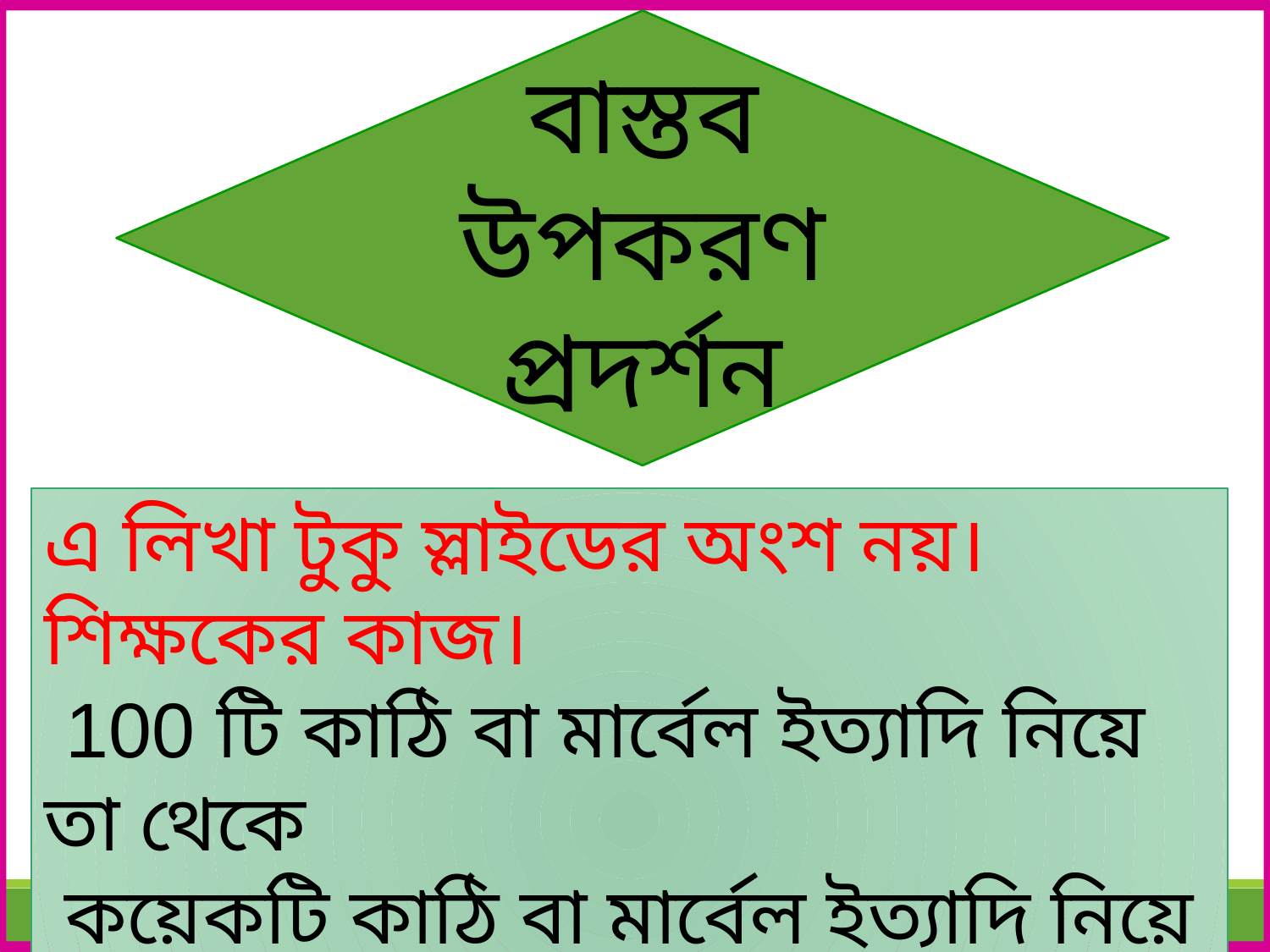

বাস্তব উপকরণ প্রদর্শন

এ লিখা টুকু স্লাইডের অংশ নয়।শিক্ষকের কাজ।
 100 টি কাঠি বা মার্বেল ইত্যাদি নিয়ে তা থেকে
 কয়েকটি কাঠি বা মার্বেল ইত্যাদি নিয়ে প্রশ্নোত্তরের মাধ্যমে শতকরার ধারণা দিতে হবে।